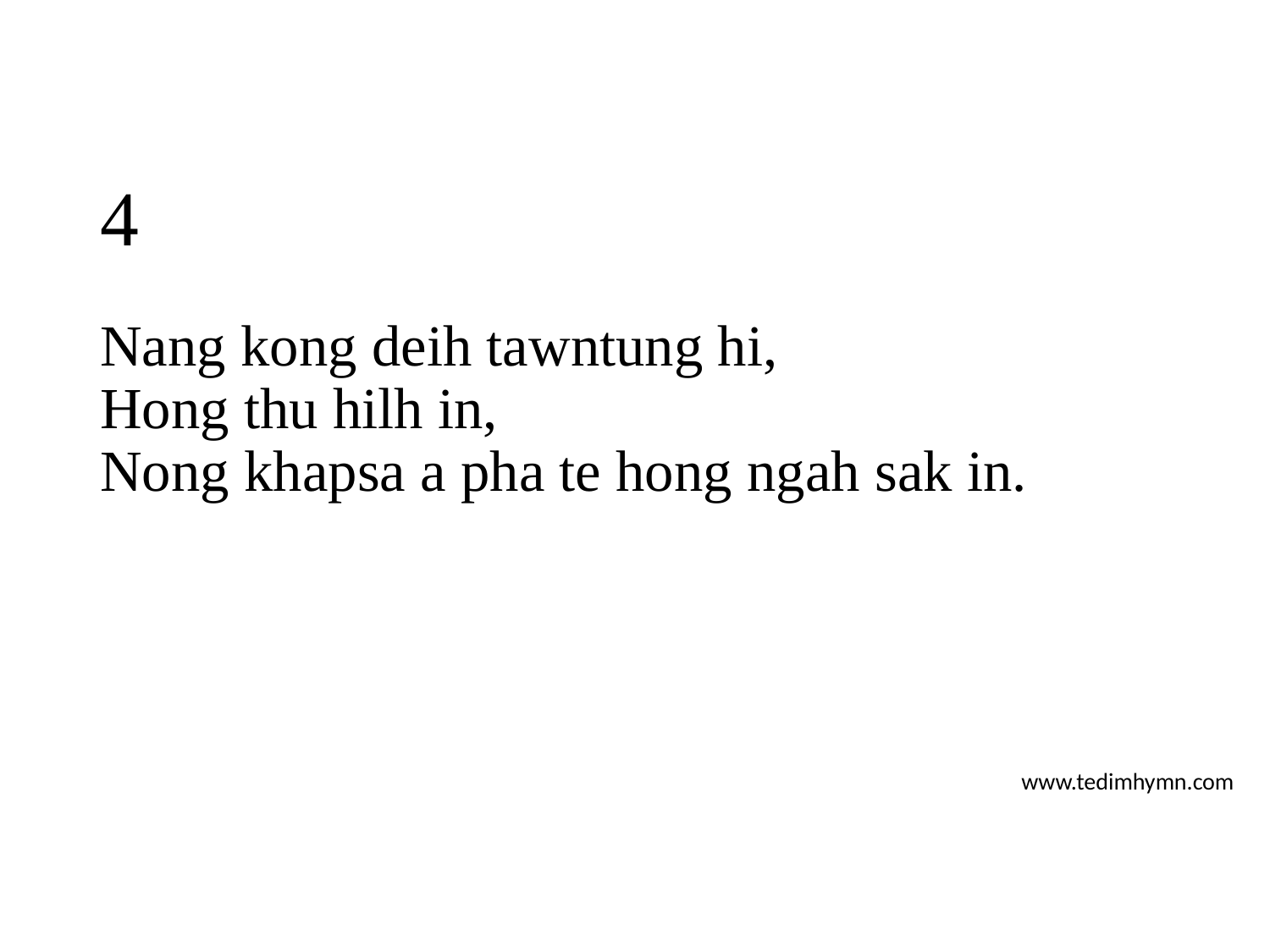

# 4
Nang kong deih tawntung hi,
Hong thu hilh in,
Nong khapsa a pha te hong ngah sak in.
www.tedimhymn.com